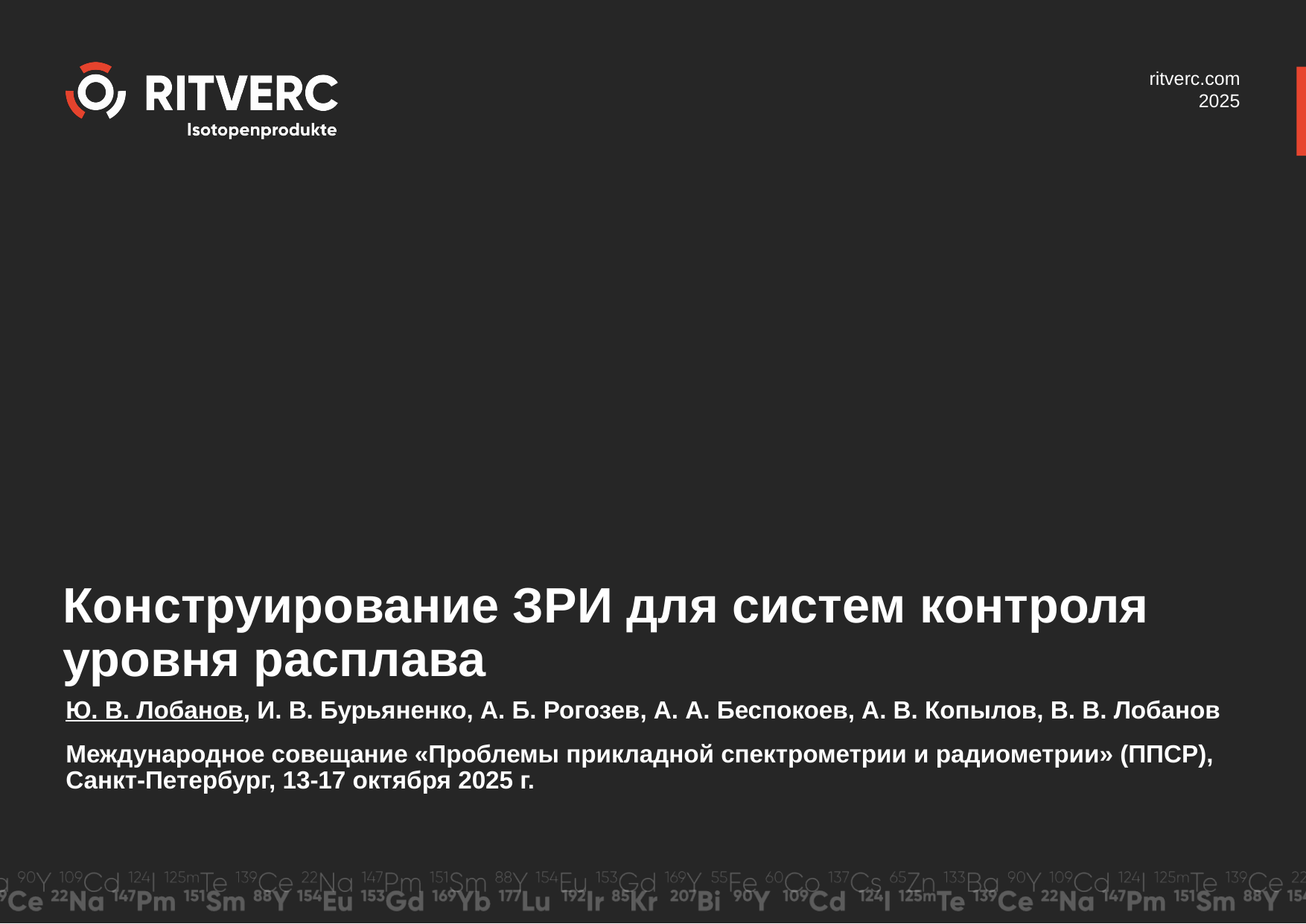

# Конструирование ЗРИ для систем контроля уровня расплава
Ю. В. Лобанов, И. В. Бурьяненко, А. Б. Рогозев, А. А. Беспокоев, А. В. Копылов, В. В. Лобанов
Международное совещание «Проблемы прикладной спектрометрии и радиометрии» (ППСР), Санкт-Петербург, 13-17 октября 2025 г.